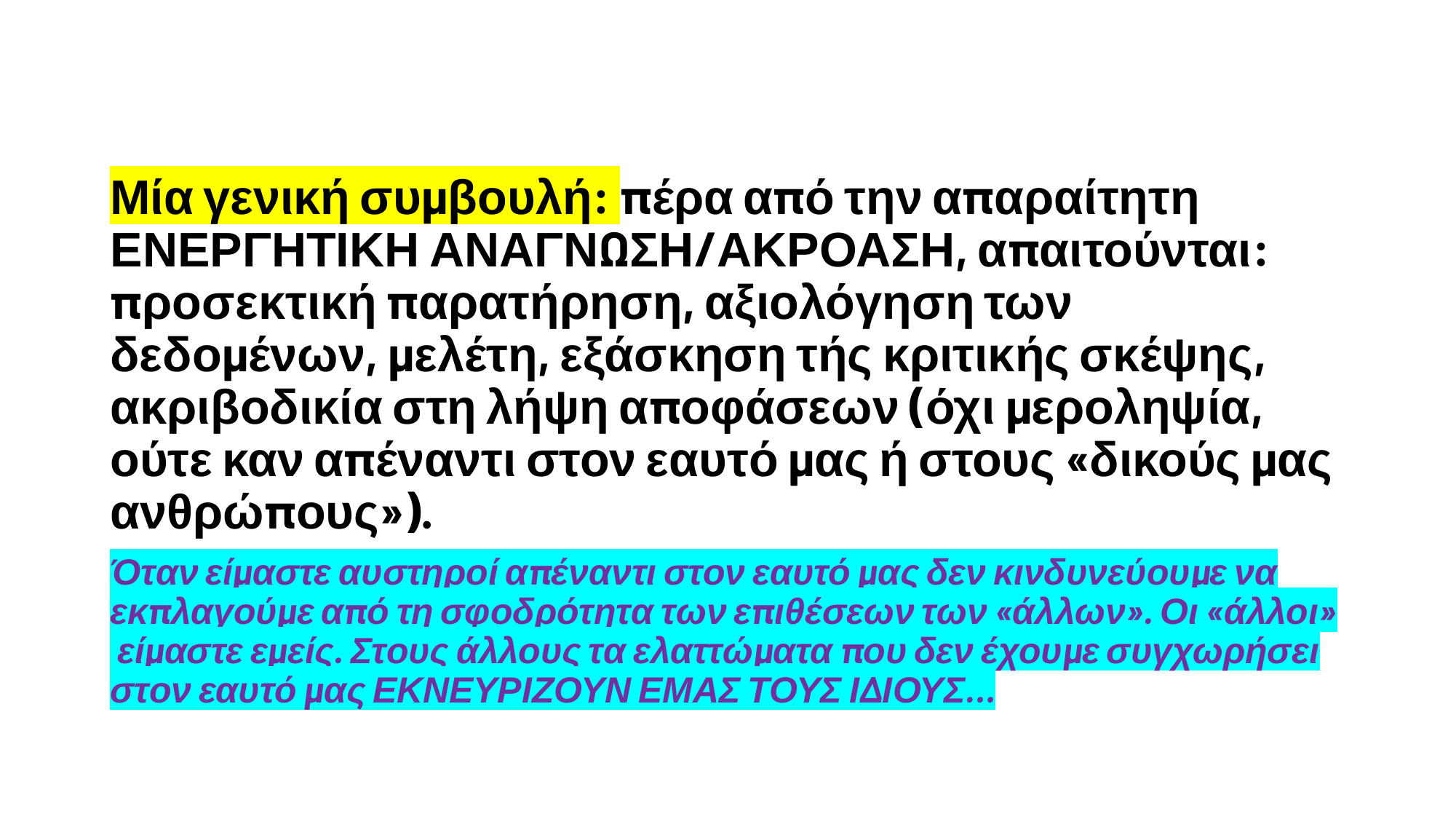

# Μία γενική συμβουλή: πέρα από την απαραίτητη ΕΝΕΡΓΗΤΙΚΗ ΑΝΑΓΝΩΣΗ/ΑΚΡΟΑΣΗ, απαιτούνται: προσεκτική παρατήρηση, αξιολόγηση των δεδομένων, μελέτη, εξάσκηση τής κριτικής σκέψης, ακριβοδικία στη λήψη αποφάσεων (όχι μεροληψία, ούτε καν απέναντι στον εαυτό μας ή στους «δικούς μας ανθρώπους»).
Όταν είμαστε αυστηροί απέναντι στον εαυτό μας δεν κινδυνεύουμε να εκπλαγούμε από τη σφοδρότητα των επιθέσεων των «άλλων». Οι «άλλοι»
 είμαστε εμείς. Στους άλλους τα ελαττώματα που δεν έχουμε συγχωρήσει στον εαυτό μας ΕΚΝΕΥΡΙΖΟΥΝ ΕΜΑΣ ΤΟΥΣ ΙΔΙΟΥΣ…